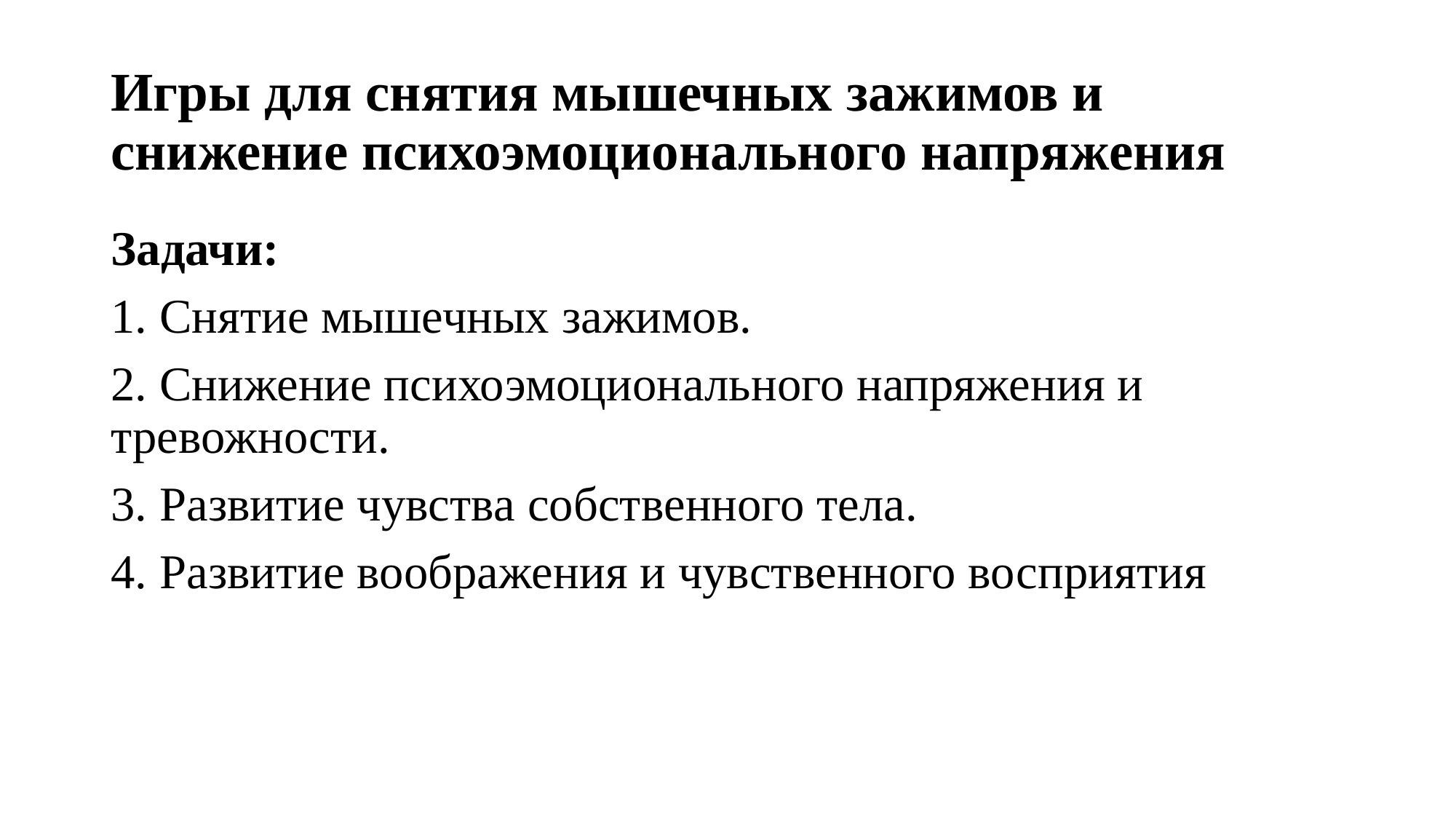

# Игры для снятия мышечных зажимов и снижение психоэмоционального напряжения
Задачи:
1. Снятие мышечных зажимов.
2. Снижение психоэмоционального напряжения и тревожности.
3. Развитие чувства собственного тела.
4. Развитие воображения и чувственного восприятия